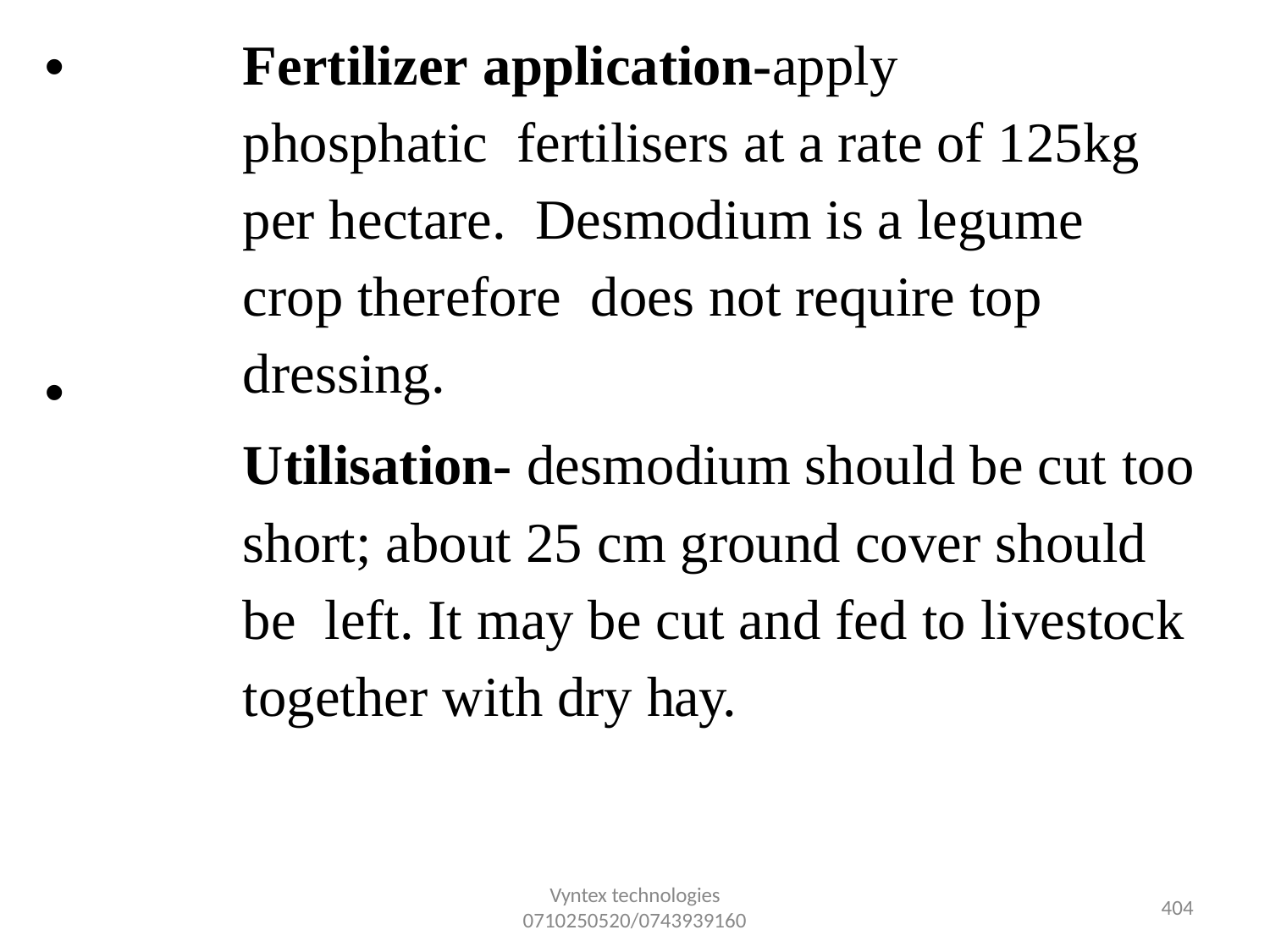

Fertilizer application-apply phosphatic  fertilisers at a rate of 125kg per hectare.  Desmodium is a legume crop therefore  does not require top dressing.
Utilisation- desmodium should be cut too  short; about 25 cm ground cover should be  left. It may be cut and fed to livestock  together with dry hay.
•
•
Vyntex technologies
0710250520/0743939160
404